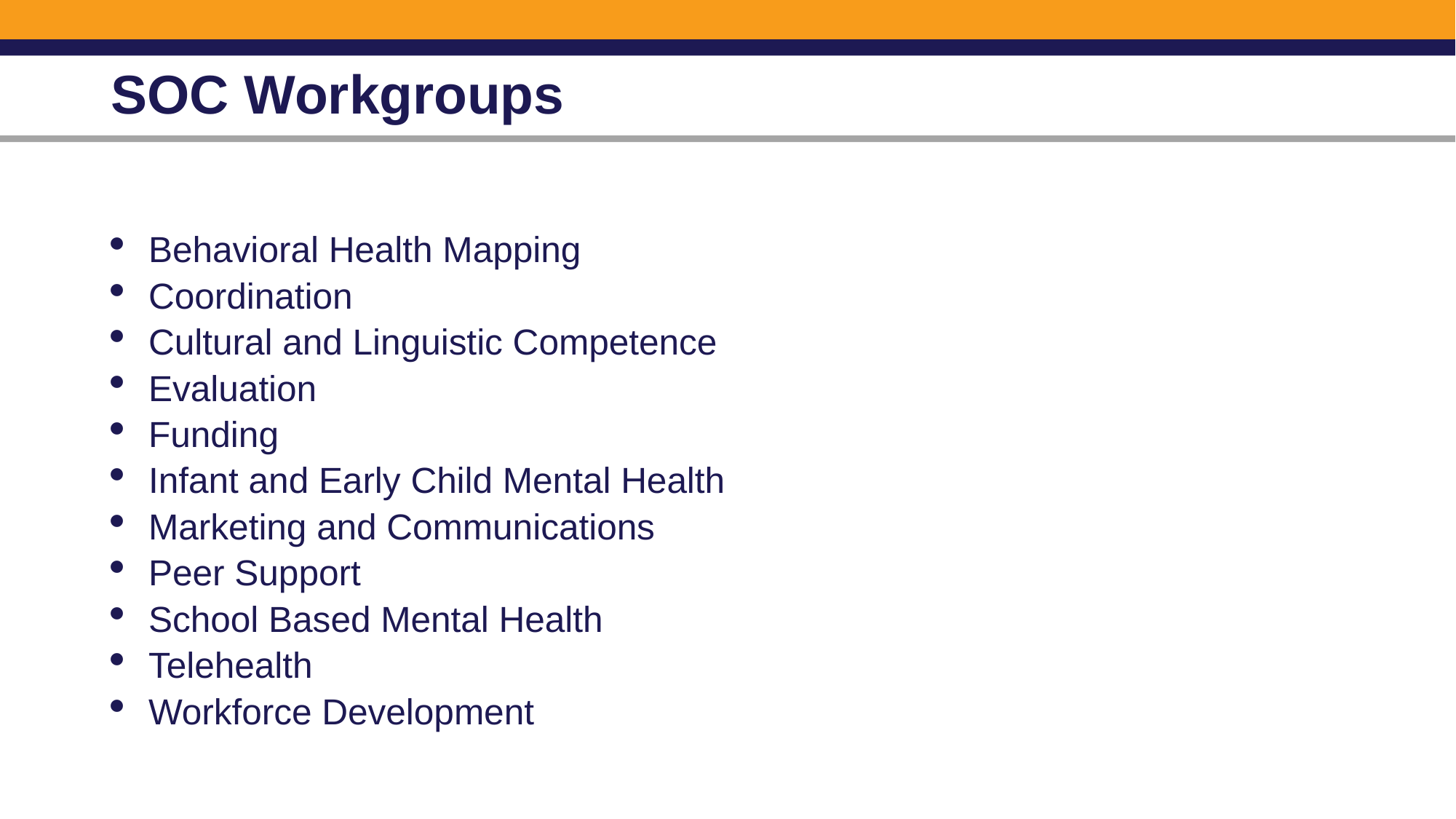

# SOC Workgroups
Behavioral Health Mapping
Coordination
Cultural and Linguistic Competence
Evaluation
Funding
Infant and Early Child Mental Health
Marketing and Communications
Peer Support
School Based Mental Health
Telehealth
Workforce Development